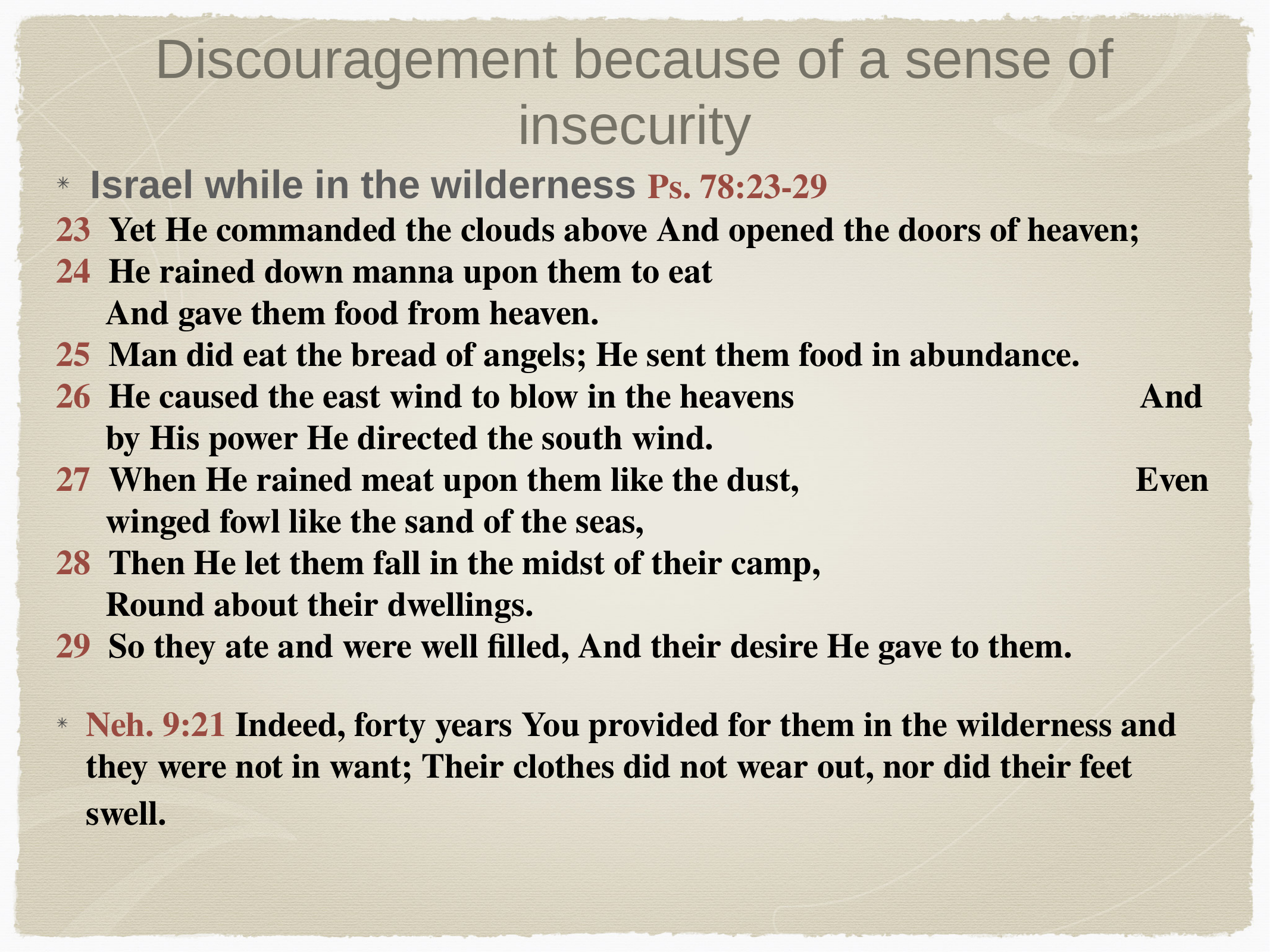

# Discouragement because of a sense of insecurity
Israel while in the wilderness Ps. 78:23-29
23  Yet He commanded the clouds above And opened the doors of heaven;
24  He rained down manna upon them to eat                                                     And gave them food from heaven.
25  Man did eat the bread of angels; He sent them food in abundance.
26  He caused the east wind to blow in the heavens                                        And by His power He directed the south wind.
27  When He rained meat upon them like the dust,                                       Even winged fowl like the sand of the seas,
28  Then He let them fall in the midst of their camp,                                       Round about their dwellings.
29  So they ate and were well filled, And their desire He gave to them.
Neh. 9:21 Indeed, forty years You provided for them in the wilderness and they were not in want; Their clothes did not wear out, nor did their feet swell.